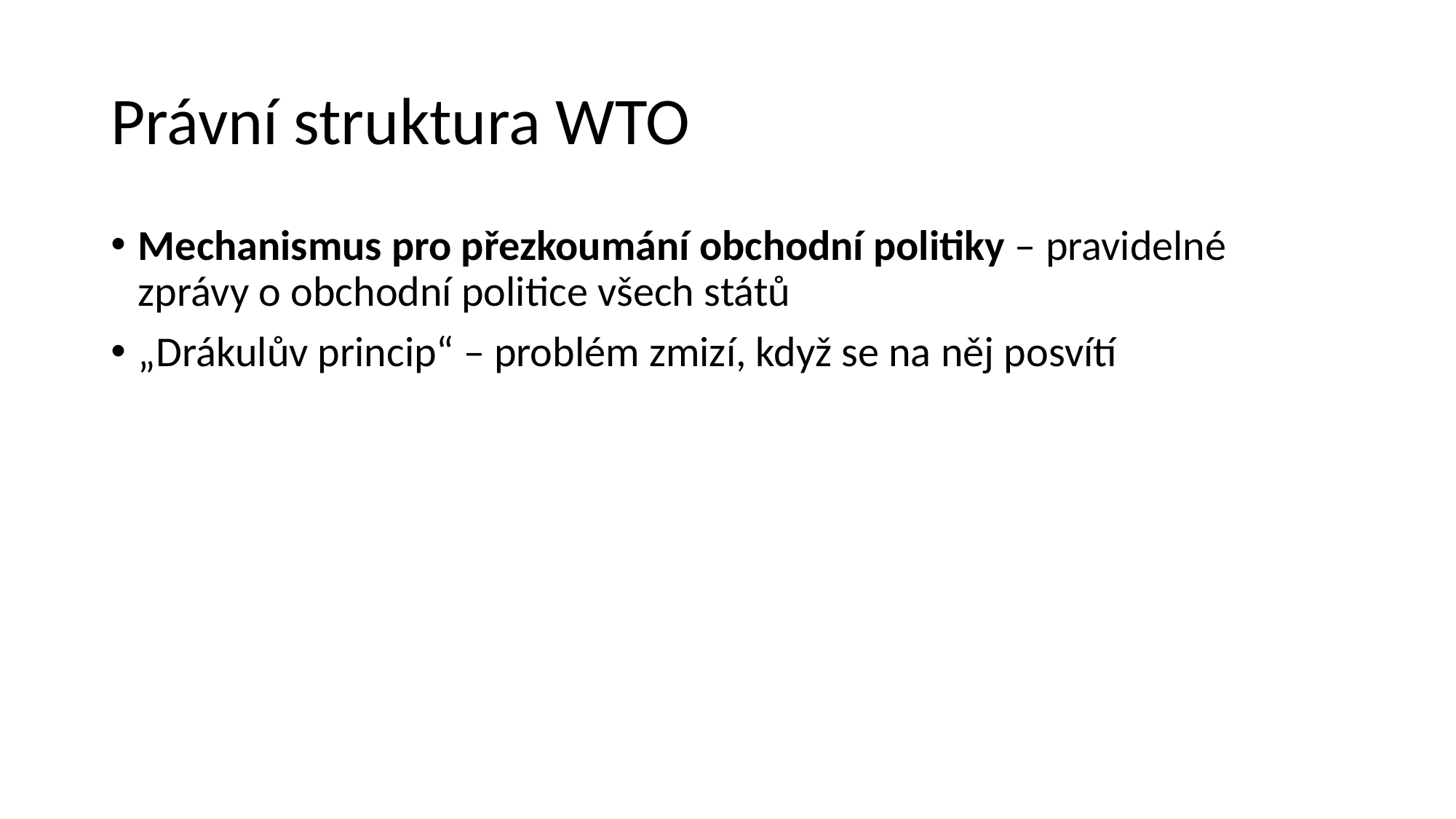

# Právní struktura WTO
Mechanismus pro přezkoumání obchodní politiky – pravidelné zprávy o obchodní politice všech států
„Drákulův princip“ – problém zmizí, když se na něj posvítí